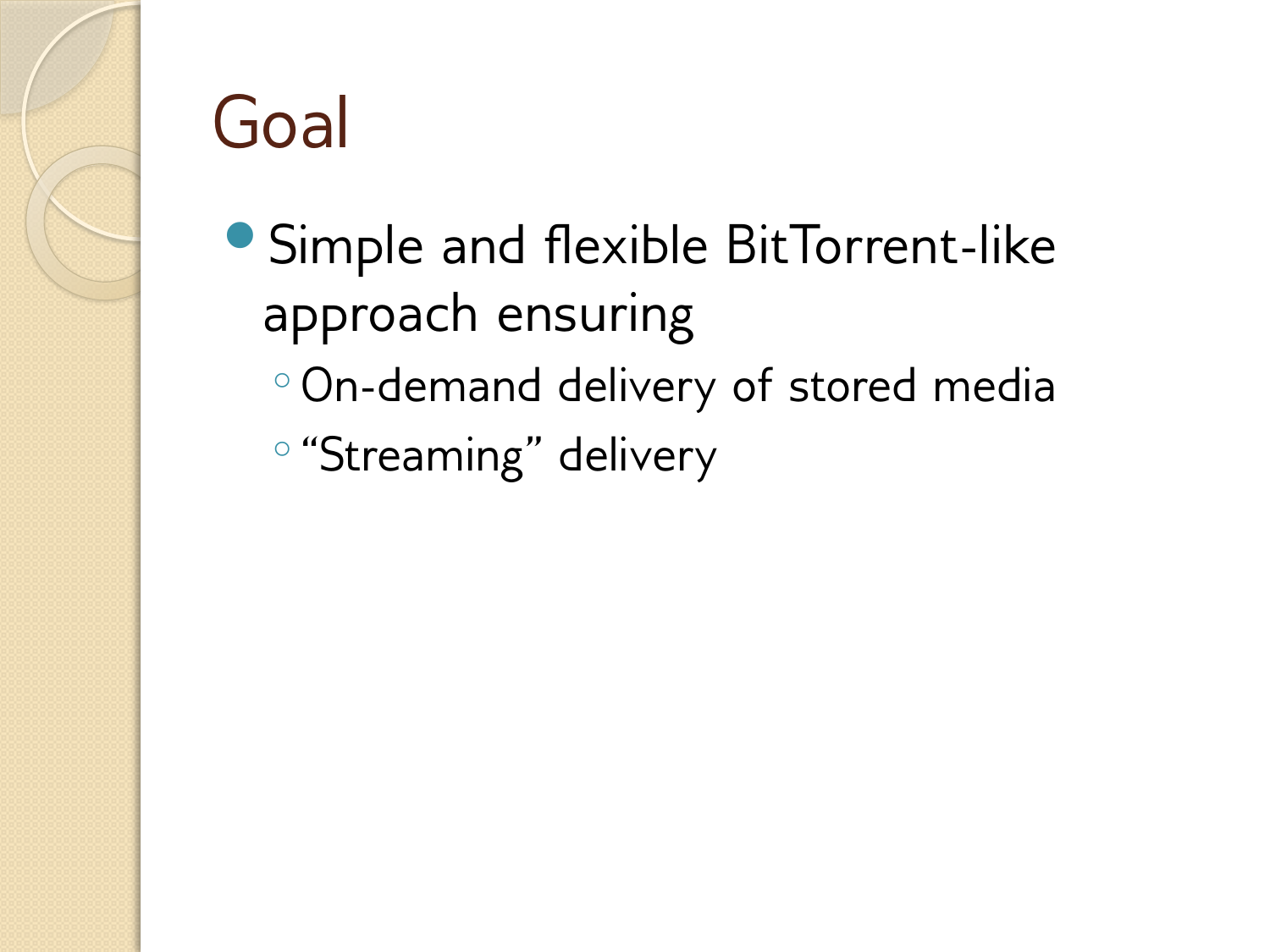

# Goal
Simple and flexible BitTorrent-like approach ensuring
On-demand delivery of stored media
“Streaming” delivery